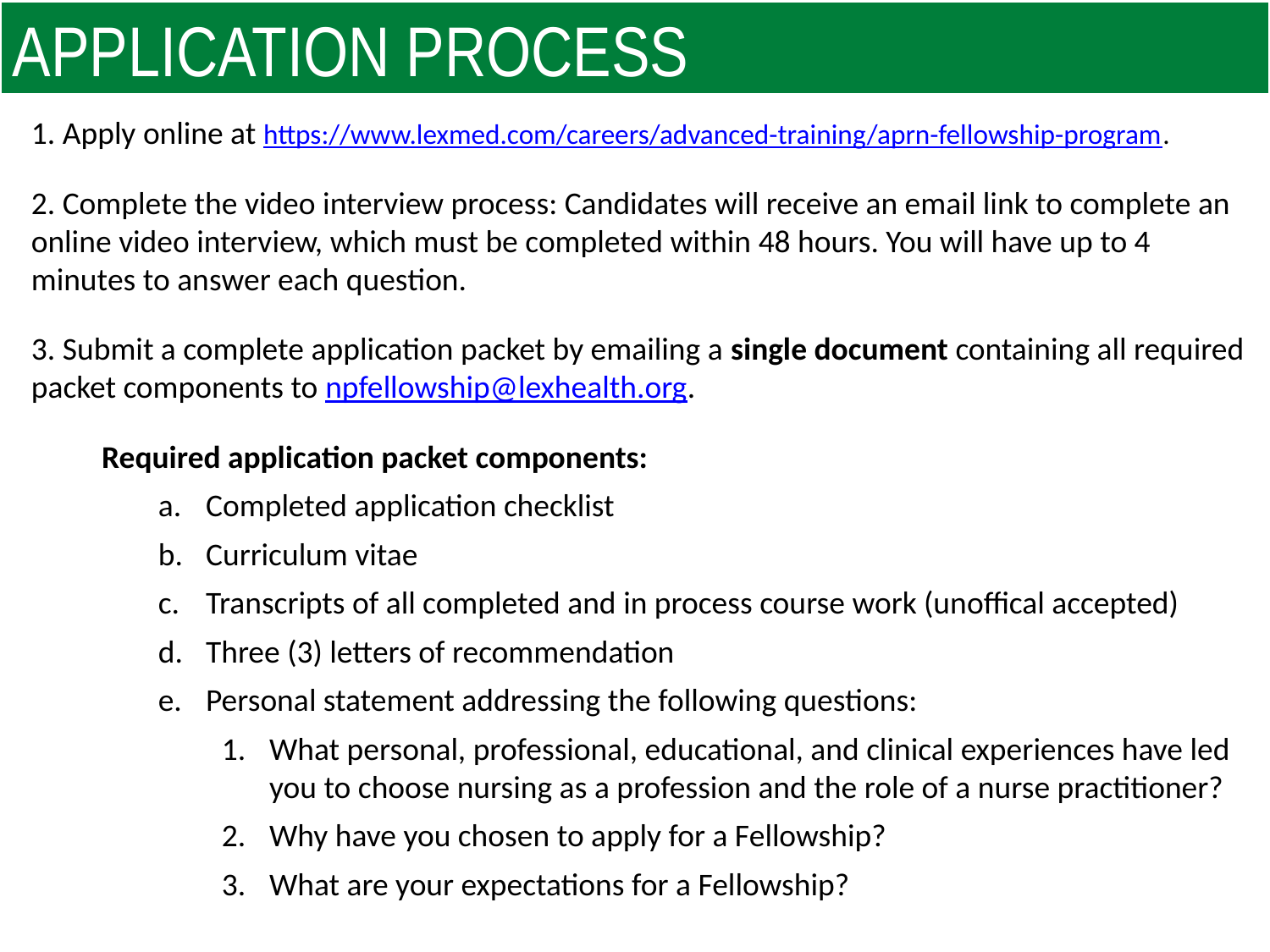

application process
1. Apply online at https://www.lexmed.com/careers/advanced-training/aprn-fellowship-program.
2. Complete the video interview process: Candidates will receive an email link to complete an online video interview, which must be completed within 48 hours. You will have up to 4 minutes to answer each question.
3. Submit a complete application packet by emailing a single document containing all required packet components to npfellowship@lexhealth.org.
 Required application packet components:
Completed application checklist
Curriculum vitae
Transcripts of all completed and in process course work (unoffical accepted)
Three (3) letters of recommendation
Personal statement addressing the following questions:
What personal, professional, educational, and clinical experiences have led you to choose nursing as a profession and the role of a nurse practitioner?
Why have you chosen to apply for a Fellowship?
What are your expectations for a Fellowship?